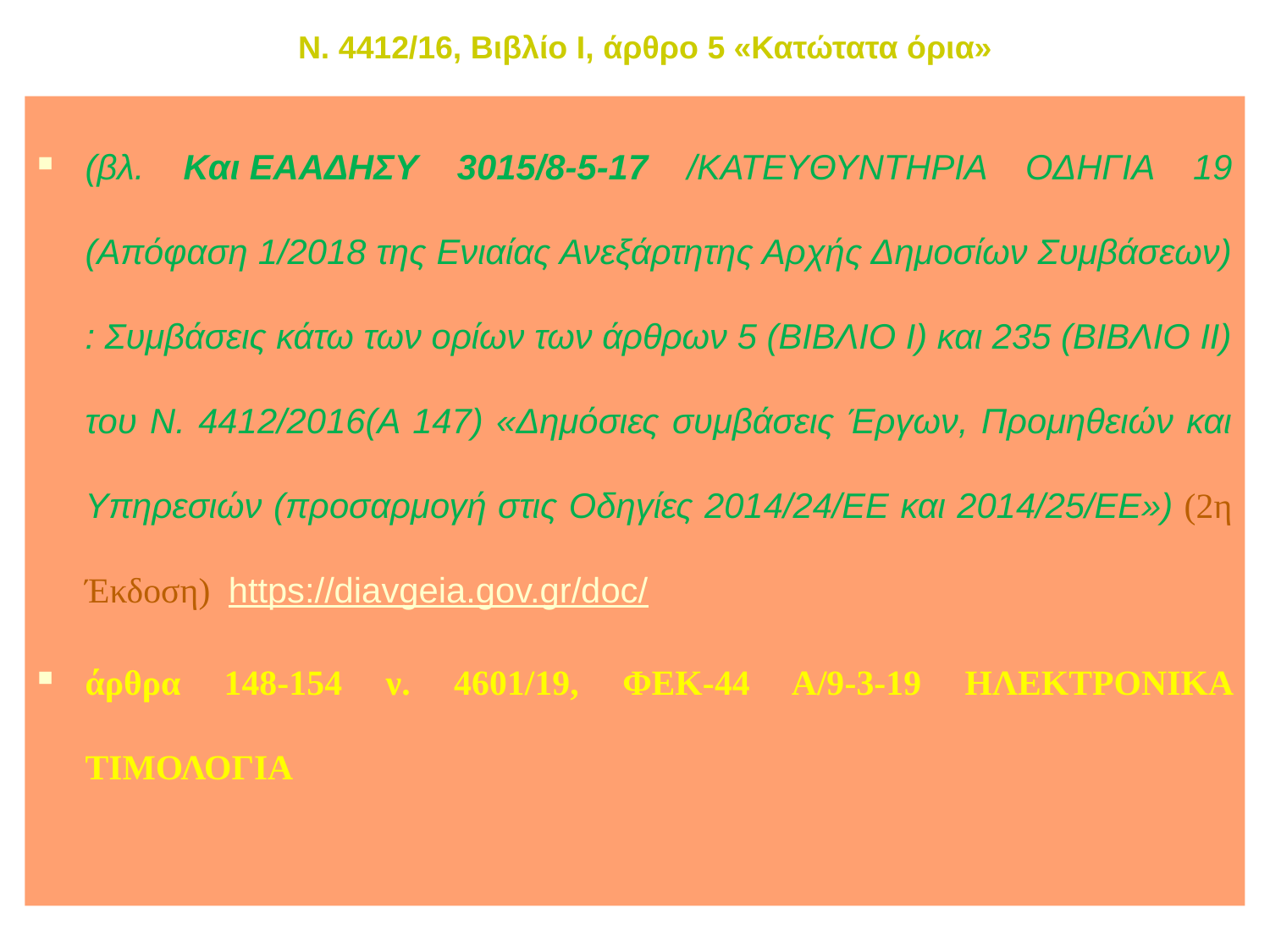

Ν. 4412/16, Βιβλίο Ι, άρθρο 5 «Κατώτατα όρια»
(βλ. Και ΕΑΑΔΗΣΥ 3015/8-5-17 /ΚΑΤΕΥΘΥΝΤΗΡΙΑ ΟΔΗΓΙΑ 19 (Απόφαση 1/2018 της Ενιαίας Ανεξάρτητης Αρχής Δημοσίων Συμβάσεων) : Συμβάσεις κάτω των ορίων των άρθρων 5 (ΒΙΒΛΙΟ Ι) και 235 (ΒΙΒΛΙΟ ΙΙ) του Ν. 4412/2016(Α 147) «Δημόσιες συμβάσεις Έργων, Προμηθειών και Υπηρεσιών (προσαρμογή στις Οδηγίες 2014/24/ΕΕ και 2014/25/ΕΕ») (2η Έκδοση)  https://diavgeia.gov.gr/doc/
άρθρα 148-154 ν. 4601/19, ΦΕΚ-44 Α/9-3-19 ΗΛΕΚΤΡΟΝΙΚΑ ΤΙΜΟΛΟΓΙΑ

58